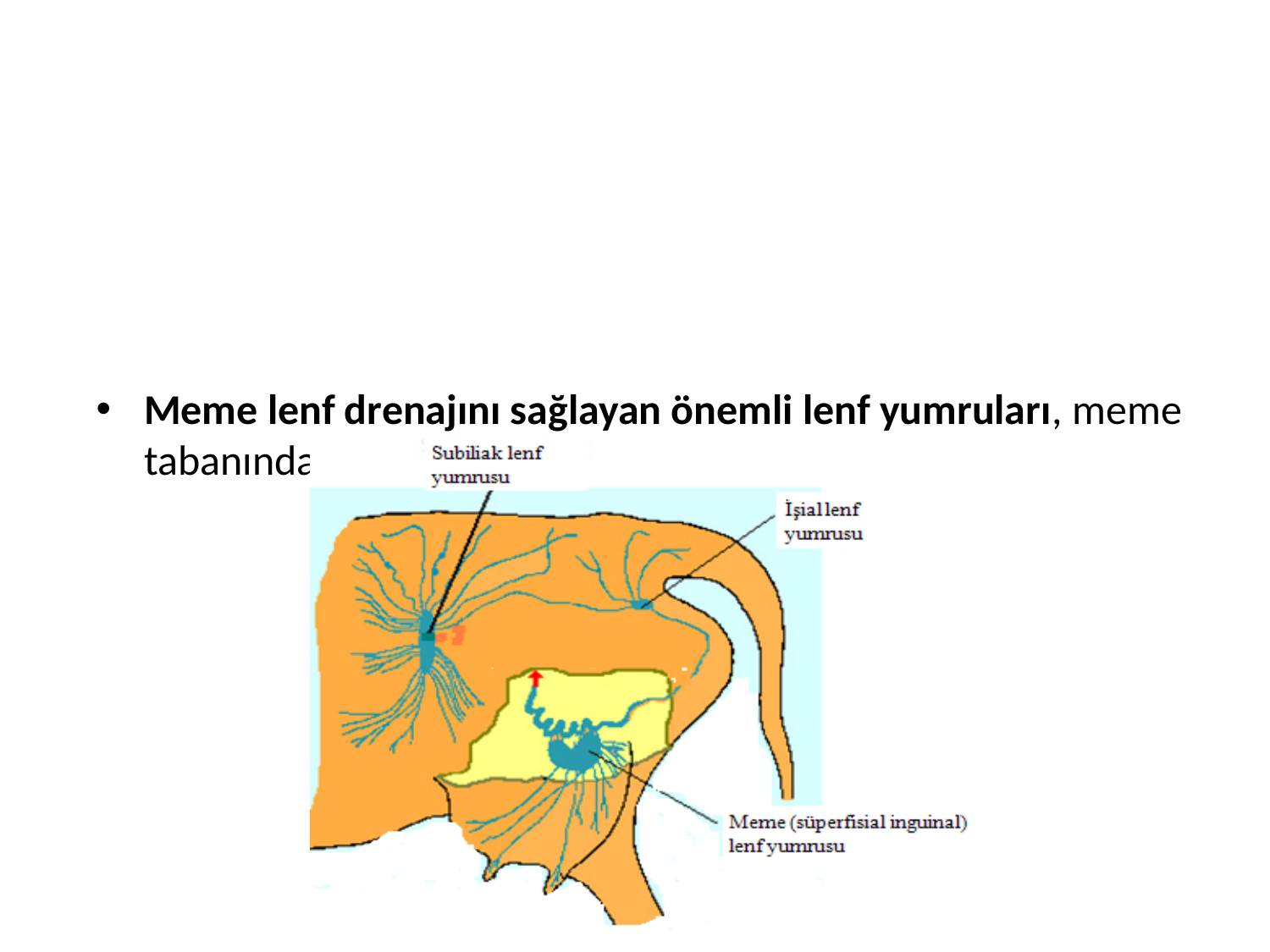

Meme lenf drenajını sağlayan önemli lenf yumruları, meme tabanında kaudal olarak yerleşmişlerdir.